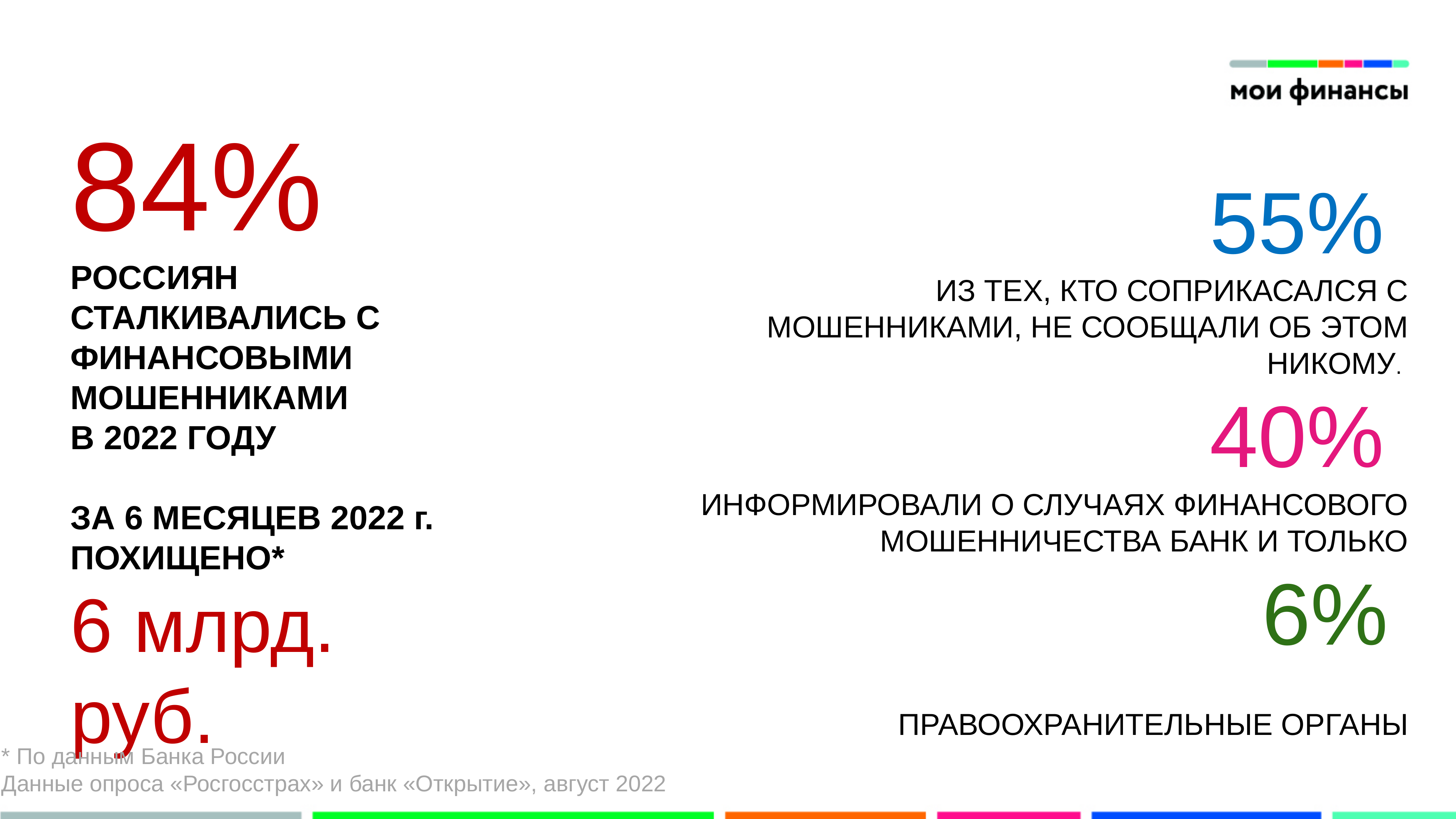

84%
РОССИЯН СТАЛКИВАЛИСЬ С ФИНАНСОВЫМИ МОШЕННИКАМИ
В 2022 ГОДУ

ЗА 6 МЕСЯЦЕВ 2022 г. ПОХИЩЕНО*
6 млрд. руб.

55%
ИЗ ТЕХ, КТО СОПРИКАСАЛСЯ С МОШЕННИКАМИ, НЕ СООБЩАЛИ ОБ ЭТОМ НИКОМУ.
40%
ИНФОРМИРОВАЛИ О СЛУЧАЯХ ФИНАНСОВОГО МОШЕННИЧЕСТВА БАНК И ТОЛЬКО
 6%
 ПРАВООХРАНИТЕЛЬНЫЕ ОРГАНЫ
* По данным Банка России
Данные опроса «Росгосстрах» и банк «Открытие», август 2022